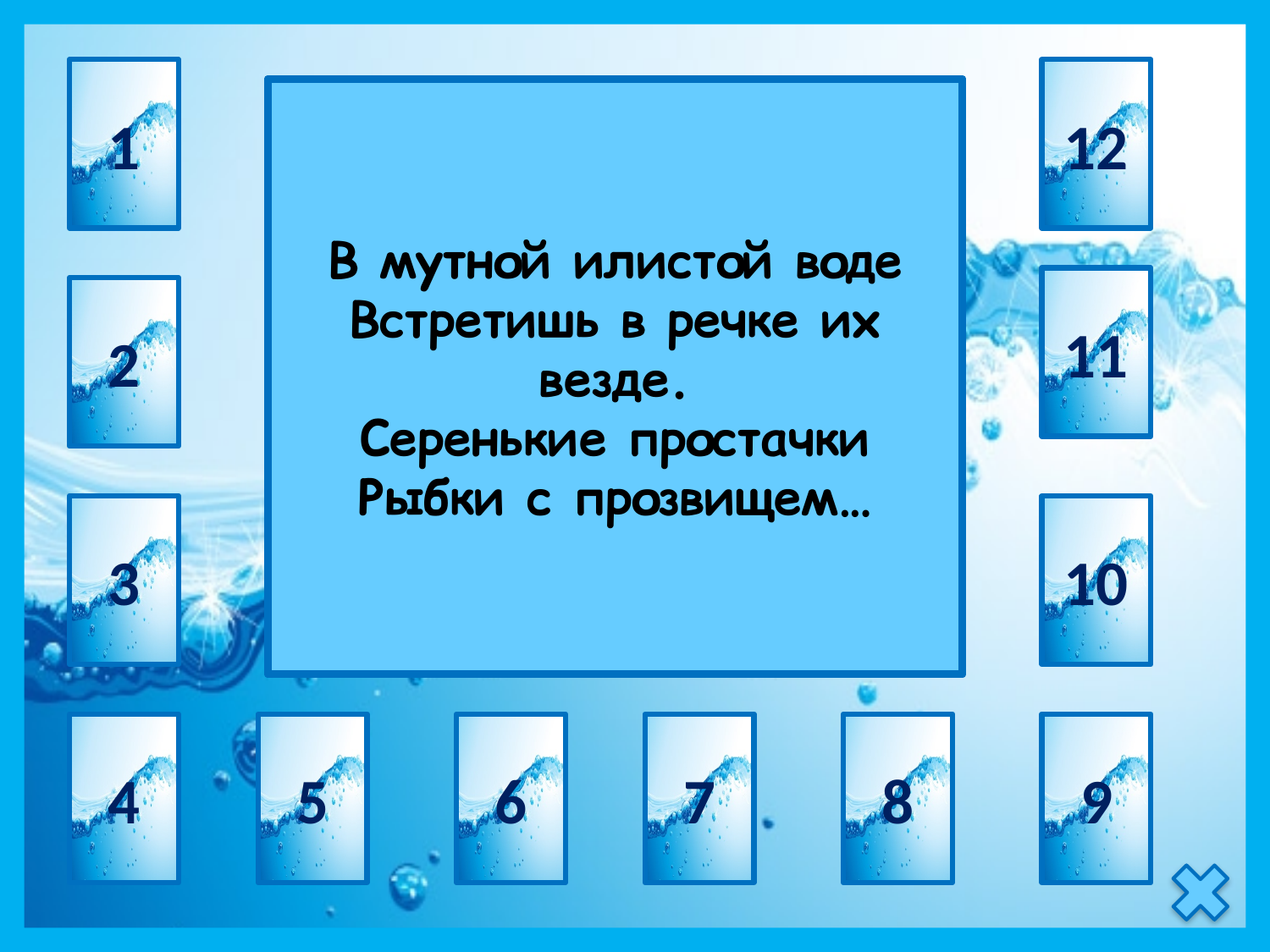

1
12

бычки

В мутной илистой воде
Встретишь в речке их везде.
Серенькие простачки
Рыбки с прозвищем…
11
2
3
10
4
5
6
7
8
9